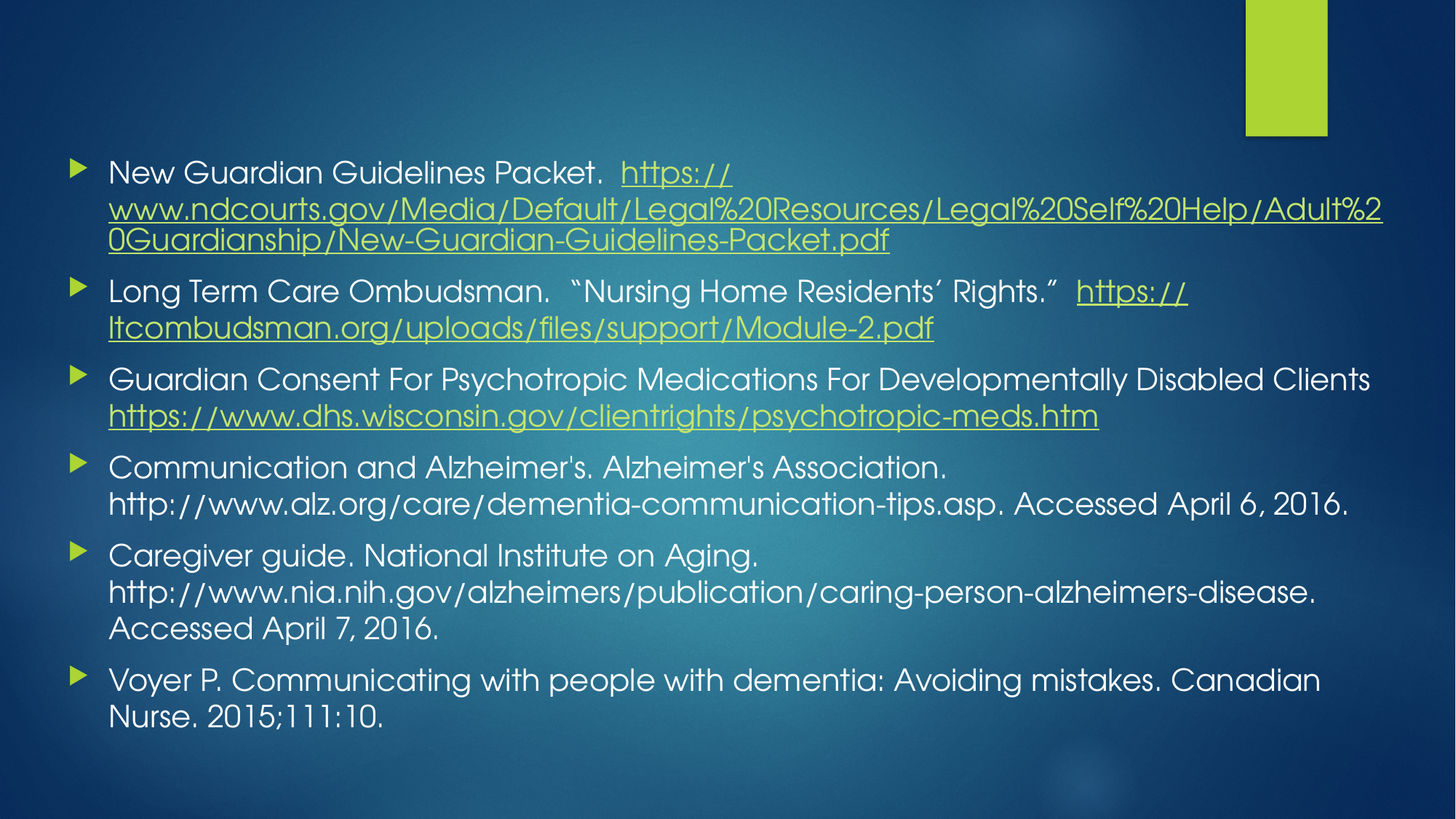

New Guardian Guidelines Packet.  https://www.ndcourts.gov/Media/Default/Legal%20Resources/Legal%20Self%20Help/Adult%20Guardianship/New-Guardian-Guidelines-Packet.pdf
Long Term Care Ombudsman.  “Nursing Home Residents’ Rights.”  https://ltcombudsman.org/uploads/files/support/Module-2.pdf
Guardian Consent For Psychotropic Medications For Developmentally Disabled Clients https://www.dhs.wisconsin.gov/clientrights/psychotropic-meds.htm
Communication and Alzheimer's. Alzheimer's Association. http://www.alz.org/care/dementia-communication-tips.asp. Accessed April 6, 2016.
Caregiver guide. National Institute on Aging. http://www.nia.nih.gov/alzheimers/publication/caring-person-alzheimers-disease. Accessed April 7, 2016.
Voyer P. Communicating with people with dementia: Avoiding mistakes. Canadian Nurse. 2015;111:10.